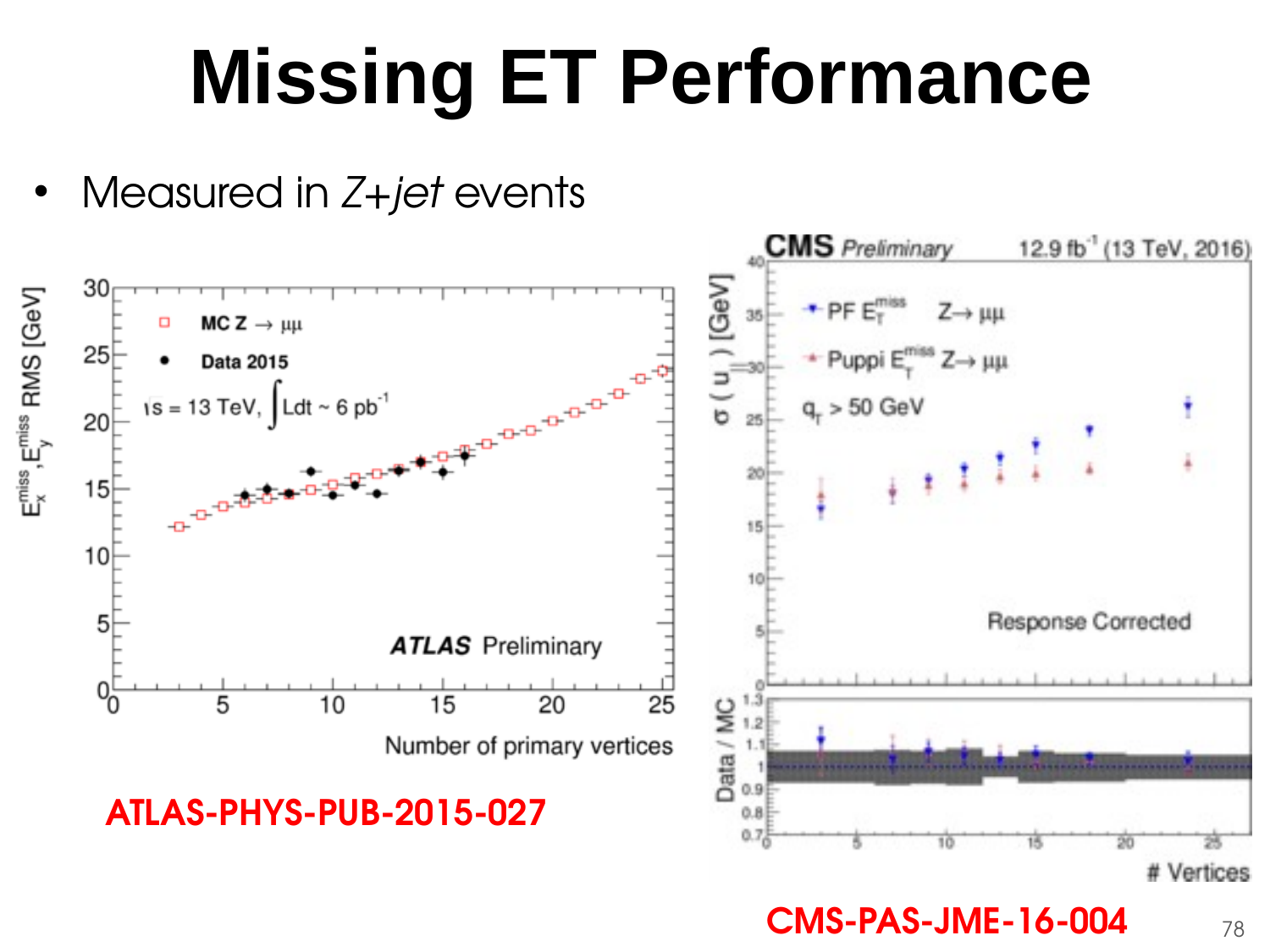

# Missing ET Performance
Measured in Z+jet events

ATLAS-PHYS-PUB-2015-027
CMS-PAS-JME-16-004
78